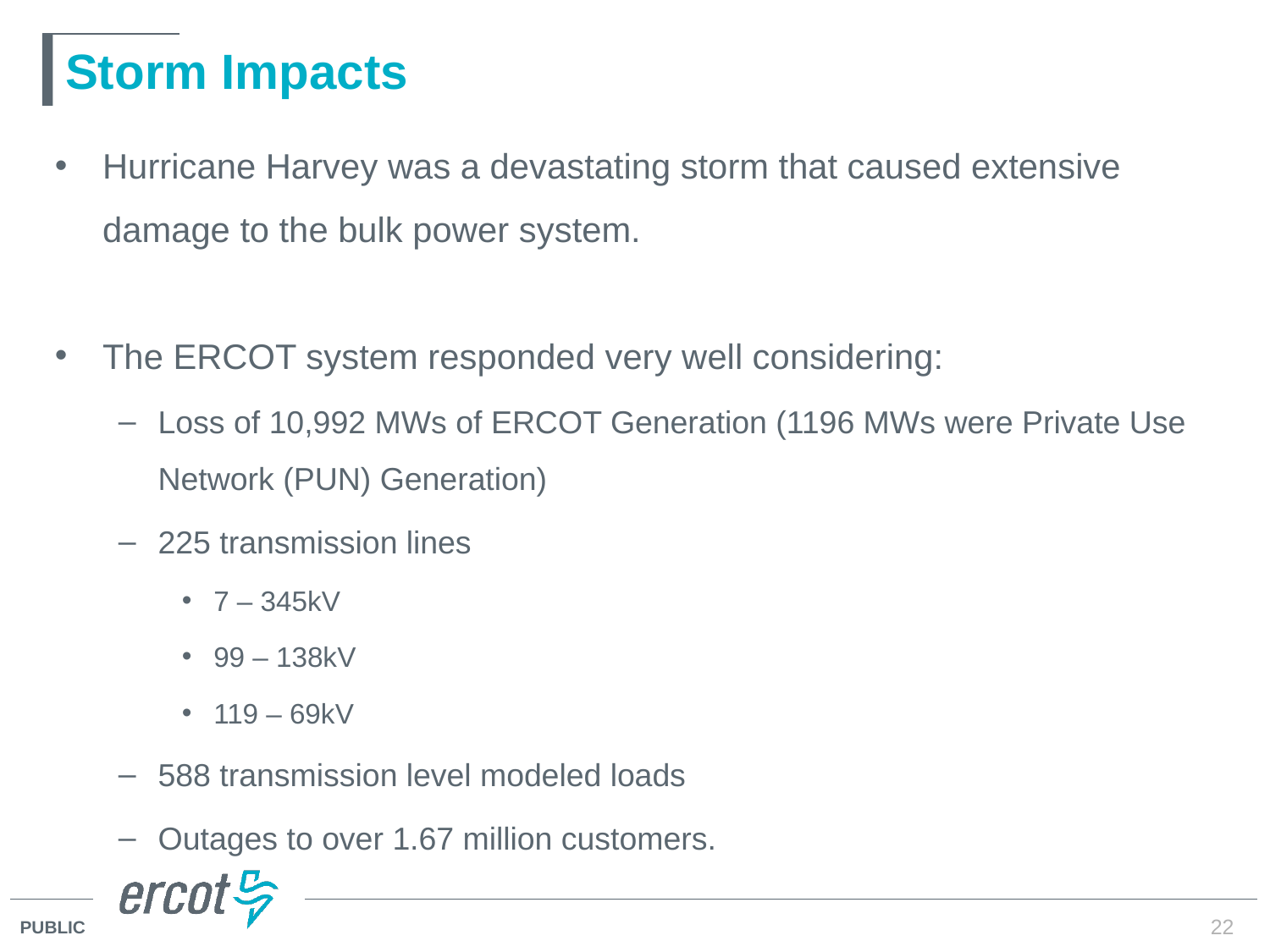

# Storm Impacts
Hurricane Harvey was a devastating storm that caused extensive damage to the bulk power system.

The ERCOT system responded very well considering:
Loss of 10,992 MWs of ERCOT Generation (1196 MWs were Private Use Network (PUN) Generation)
225 transmission lines
7 – 345kV
99 – 138kV
119 – 69kV
588 transmission level modeled loads
Outages to over 1.67 million customers.

22